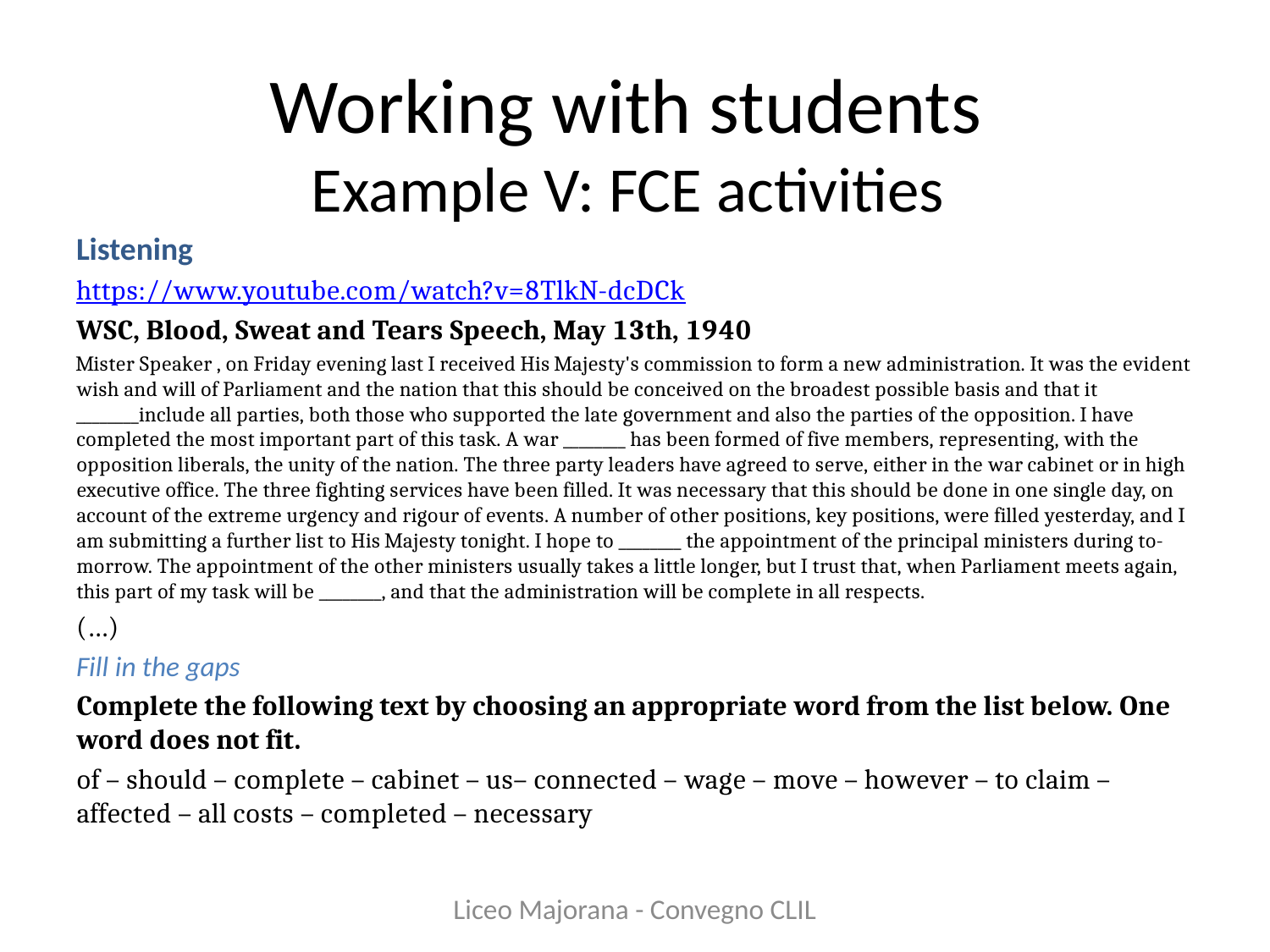

# Working with students Example V: FCE activities
Listening
https://www.youtube.com/watch?v=8TlkN-dcDCk
WSC, Blood, Sweat and Tears Speech, May 13th, 1940
Mister Speaker , on Friday evening last I received His Majesty's commission to form a new administration. It was the evident wish and will of Parliament and the nation that this should be conceived on the broadest possible basis and that it ________include all parties, both those who supported the late government and also the parties of the opposition. I have completed the most important part of this task. A war ________ has been formed of five members, representing, with the opposition liberals, the unity of the nation. The three party leaders have agreed to serve, either in the war cabinet or in high executive office. The three fighting services have been filled. It was necessary that this should be done in one single day, on account of the extreme urgency and rigour of events. A number of other positions, key positions, were filled yesterday, and I am submitting a further list to His Majesty tonight. I hope to ________ the appointment of the principal ministers during to-morrow. The appointment of the other ministers usually takes a little longer, but I trust that, when Parliament meets again, this part of my task will be ________, and that the administration will be complete in all respects.
(…)
Fill in the gaps
Complete the following text by choosing an appropriate word from the list below. One word does not fit.
of – should – complete – cabinet – us– connected – wage – move – however – to claim – affected – all costs – completed – necessary
Liceo Majorana - Convegno CLIL